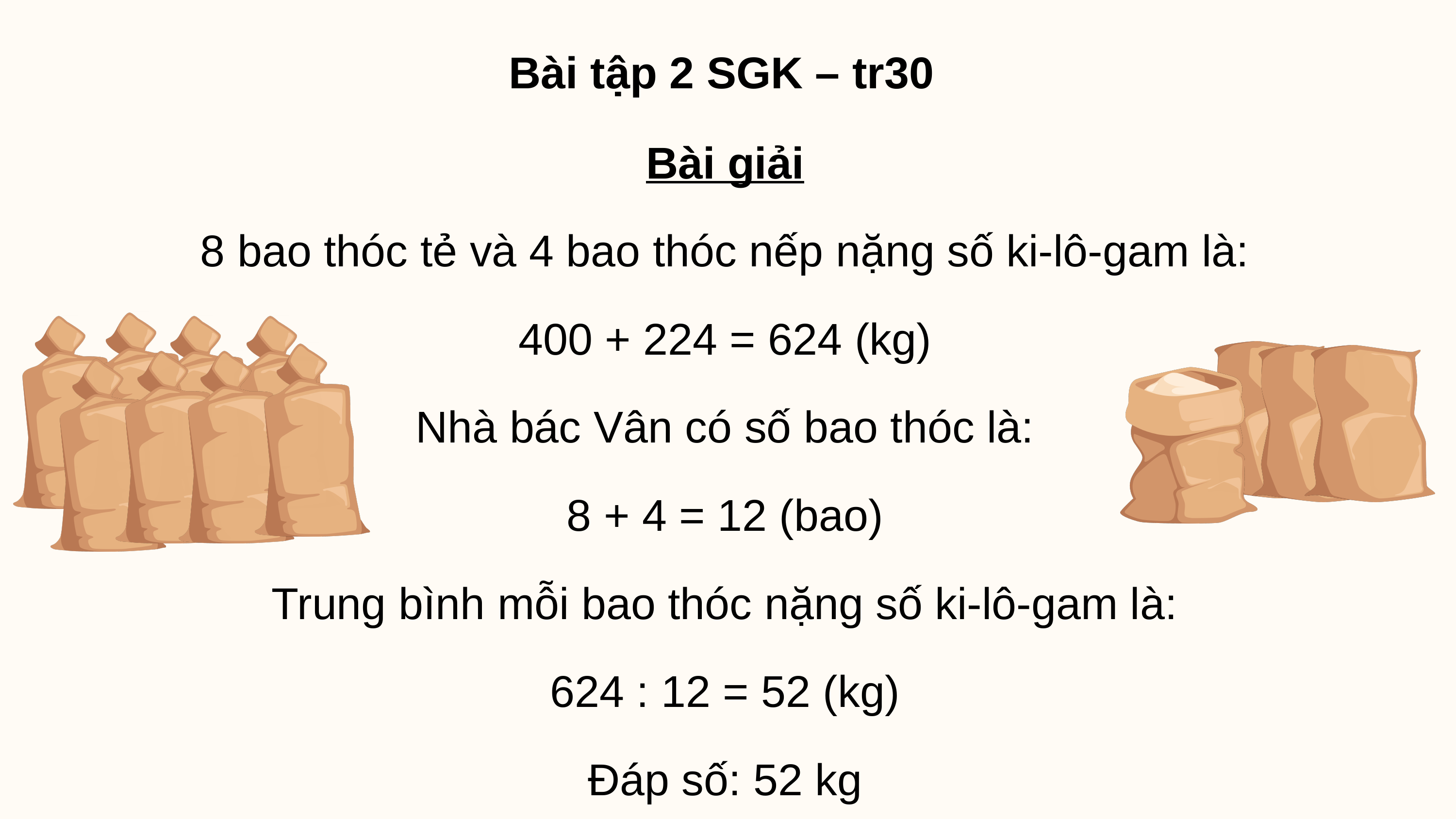

Bài tập 2 SGK – tr30
Bài giải
8 bao thóc tẻ và 4 bao thóc nếp nặng số ki-lô-gam là:
400 + 224 = 624 (kg)
Nhà bác Vân có số bao thóc là:
8 + 4 = 12 (bao)
Trung bình mỗi bao thóc nặng số ki-lô-gam là:
624 : 12 = 52 (kg)
Đáp số: 52 kg